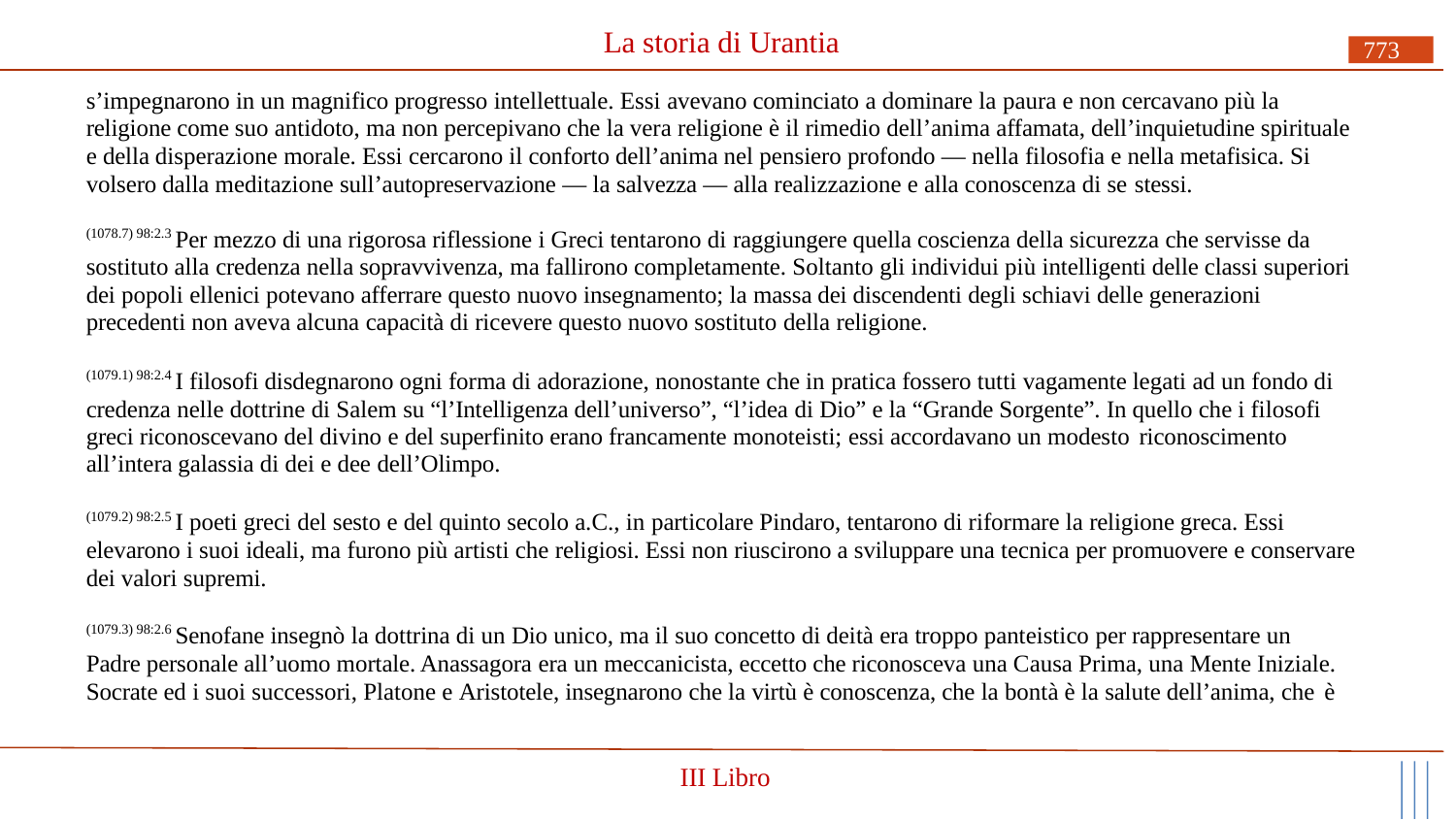

# La storia di Urantia
773

s’impegnarono in un magnifico progresso intellettuale. Essi avevano cominciato a dominare la paura e non cercavano più la  religione come suo antidoto, ma non percepivano che la vera religione è il rimedio dell’anima affamata, dell’inquietudine spirituale  e della disperazione morale. Essi cercarono il conforto dell’anima nel pensiero profondo — nella filosofia e nella metafisica. Si  volsero dalla meditazione sull’autopreservazione — la salvezza — alla realizzazione e alla conoscenza di se stessi.

(1078.7) 98:2.3 Per mezzo di una rigorosa riflessione i Greci tentarono di raggiungere quella coscienza della sicurezza che servisse da  sostituto alla credenza nella sopravvivenza, ma fallirono completamente. Soltanto gli individui più intelligenti delle classi superiori  dei popoli ellenici potevano afferrare questo nuovo insegnamento; la massa dei discendenti degli schiavi delle generazioni  precedenti non aveva alcuna capacità di ricevere questo nuovo sostituto della religione.

(1079.1) 98:2.4 I filosofi disdegnarono ogni forma di adorazione, nonostante che in pratica fossero tutti vagamente legati ad un fondo di  credenza nelle dottrine di Salem su “l’Intelligenza dell’universo”, “l’idea di Dio” e la “Grande Sorgente”. In quello che i filosofi  greci riconoscevano del divino e del superfinito erano francamente monoteisti; essi accordavano un modesto riconoscimento
all’intera galassia di dei e dee dell’Olimpo.

(1079.2) 98:2.5 I poeti greci del sesto e del quinto secolo a.C., in particolare Pindaro, tentarono di riformare la religione greca. Essi  elevarono i suoi ideali, ma furono più artisti che religiosi. Essi non riuscirono a sviluppare una tecnica per promuovere e conservare  dei valori supremi.

(1079.3) 98:2.6 Senofane insegnò la dottrina di un Dio unico, ma il suo concetto di deità era troppo panteistico per rappresentare un  Padre personale all’uomo mortale. Anassagora era un meccanicista, eccetto che riconosceva una Causa Prima, una Mente Iniziale.  Socrate ed i suoi successori, Platone e Aristotele, insegnarono che la virtù è conoscenza, che la bontà è la salute dell’anima, che è

III Libro